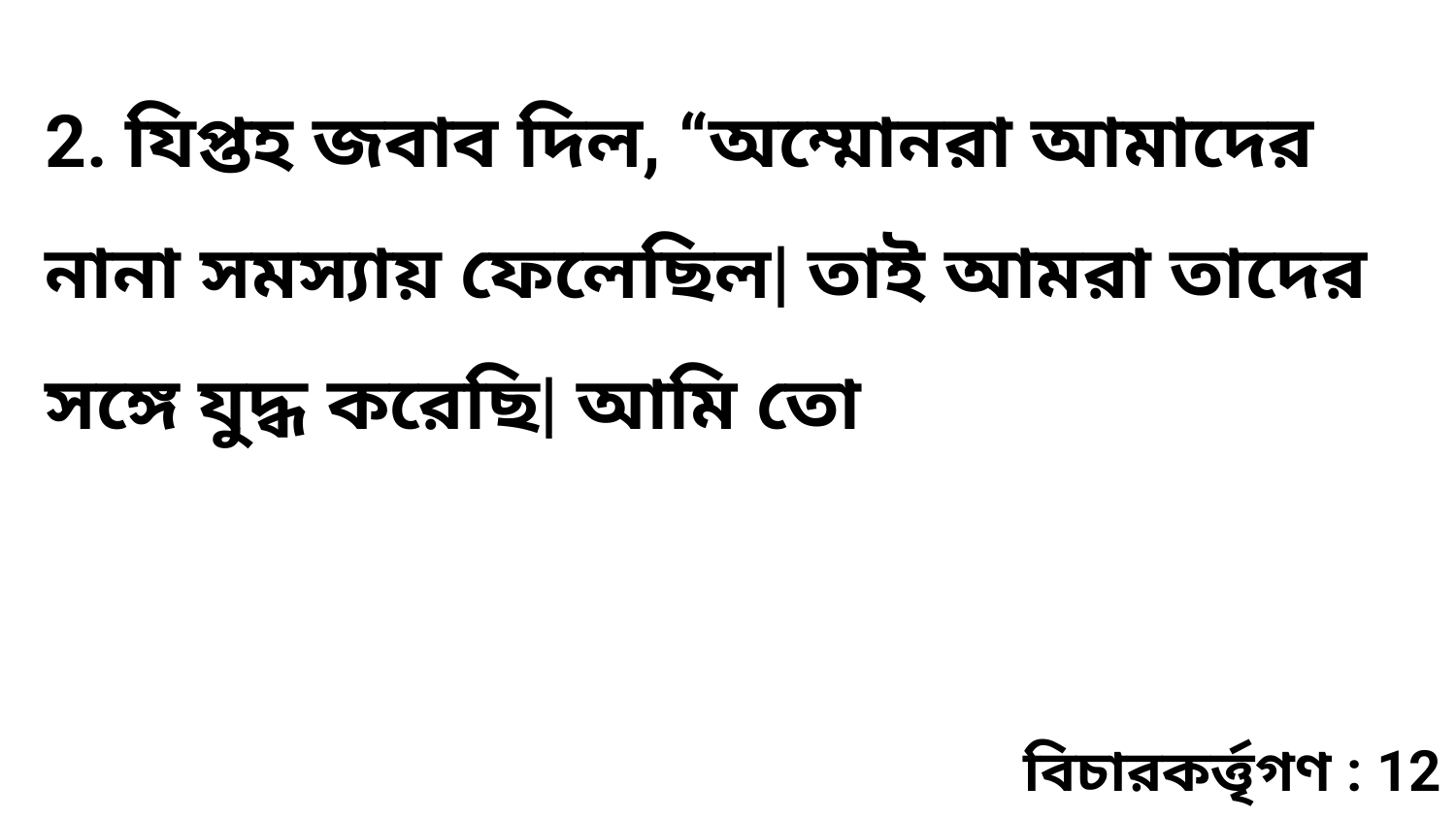

2. যিপ্তহ জবাব দিল, “অম্মোনরা আমাদের নানা সমস্যায় ফেলেছিল| তাই আমরা তাদের সঙ্গে যুদ্ধ করেছি| আমি তো
বিচারকর্ত্তৃগণ : 12